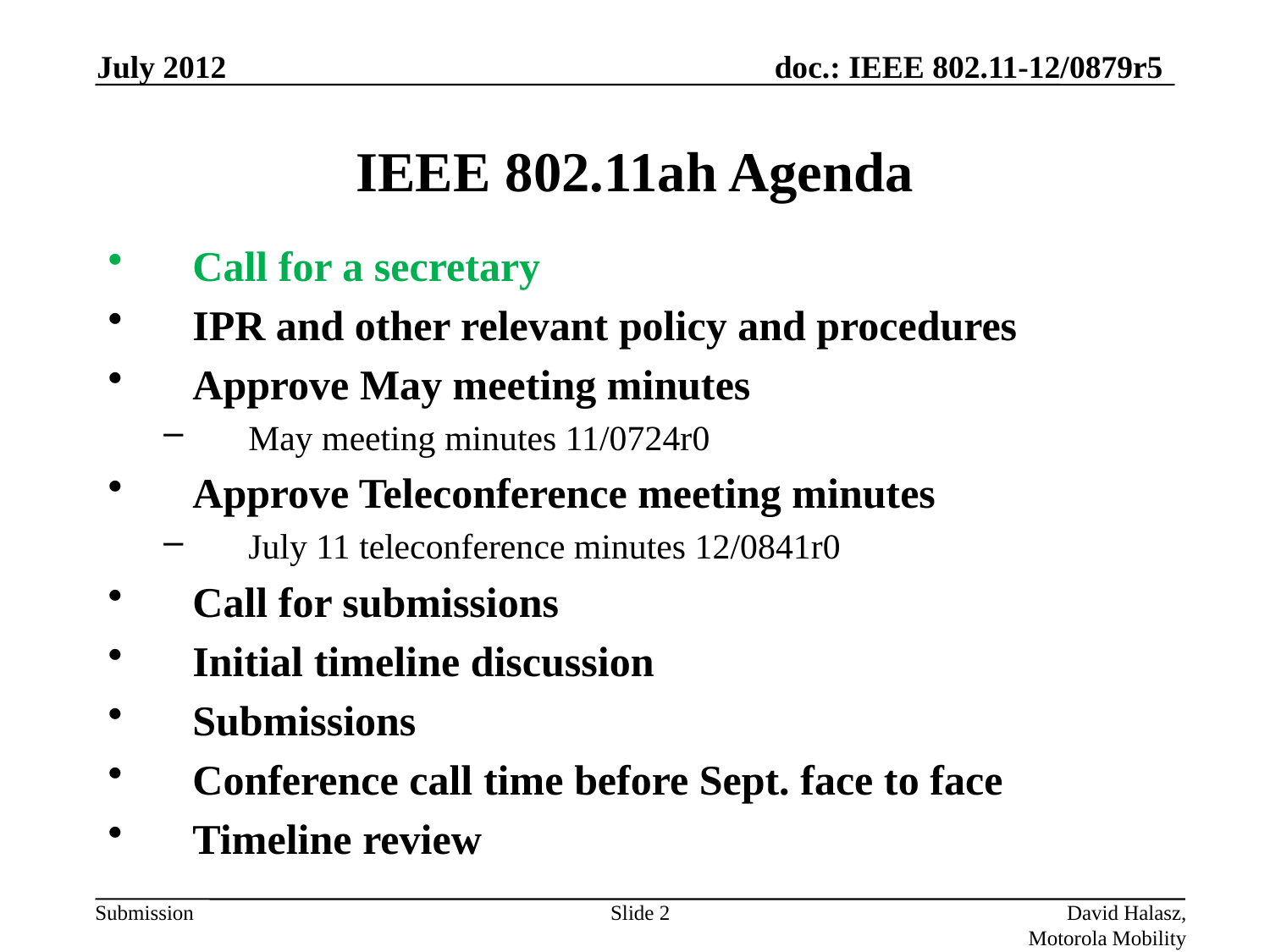

July 2012
# IEEE 802.11ah Agenda
Call for a secretary
IPR and other relevant policy and procedures
Approve May meeting minutes
May meeting minutes 11/0724r0
Approve Teleconference meeting minutes
July 11 teleconference minutes 12/0841r0
Call for submissions
Initial timeline discussion
Submissions
Conference call time before Sept. face to face
Timeline review

Slide 2
David Halasz, Motorola Mobility